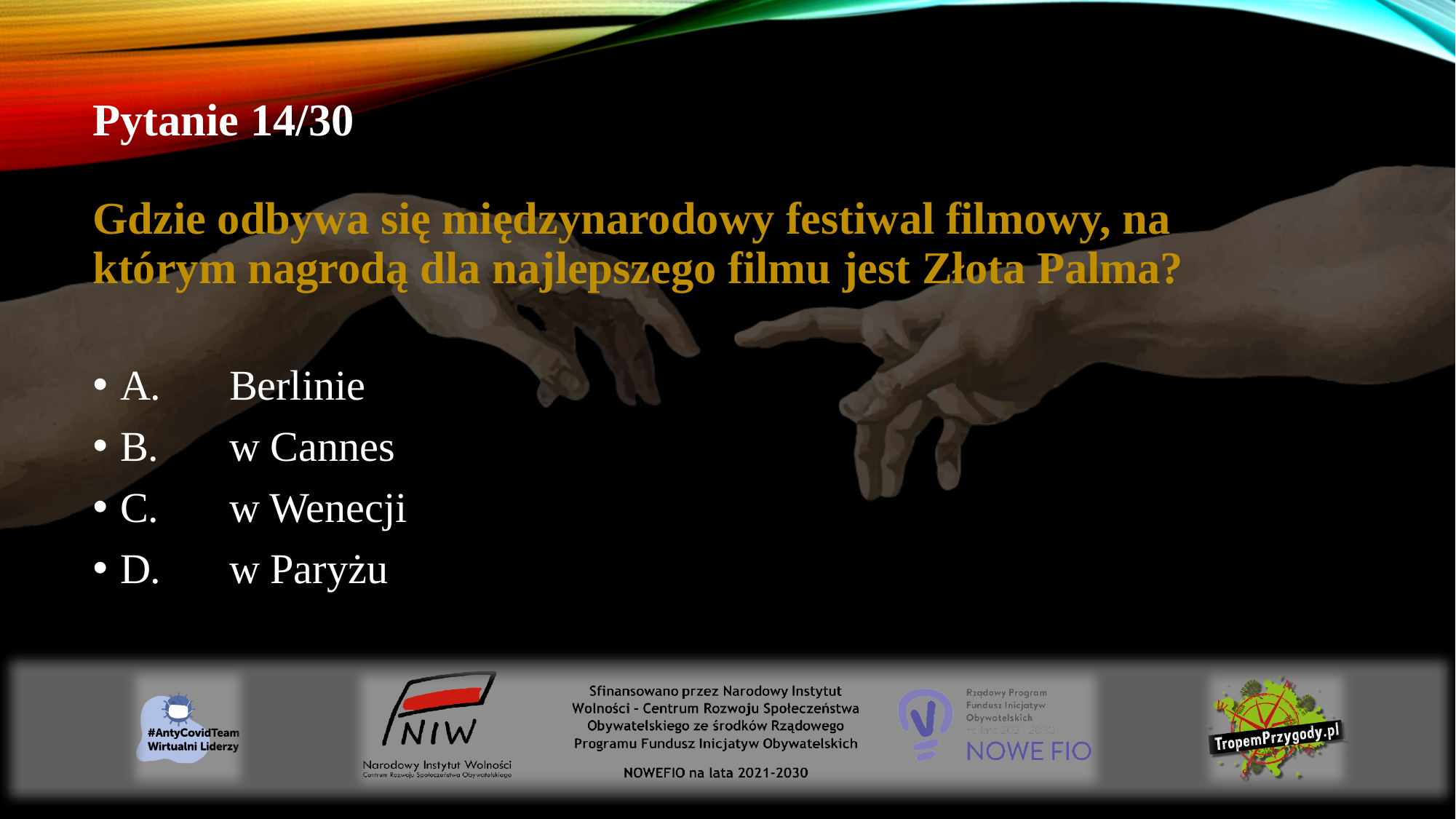

# Pytanie 14/30 Gdzie odbywa się międzynarodowy festiwal filmowy, na którym nagrodą dla najlepszego filmu jest Złota Palma?
A.	Berlinie
B.	w Cannes
C.	w Wenecji
D.	w Paryżu